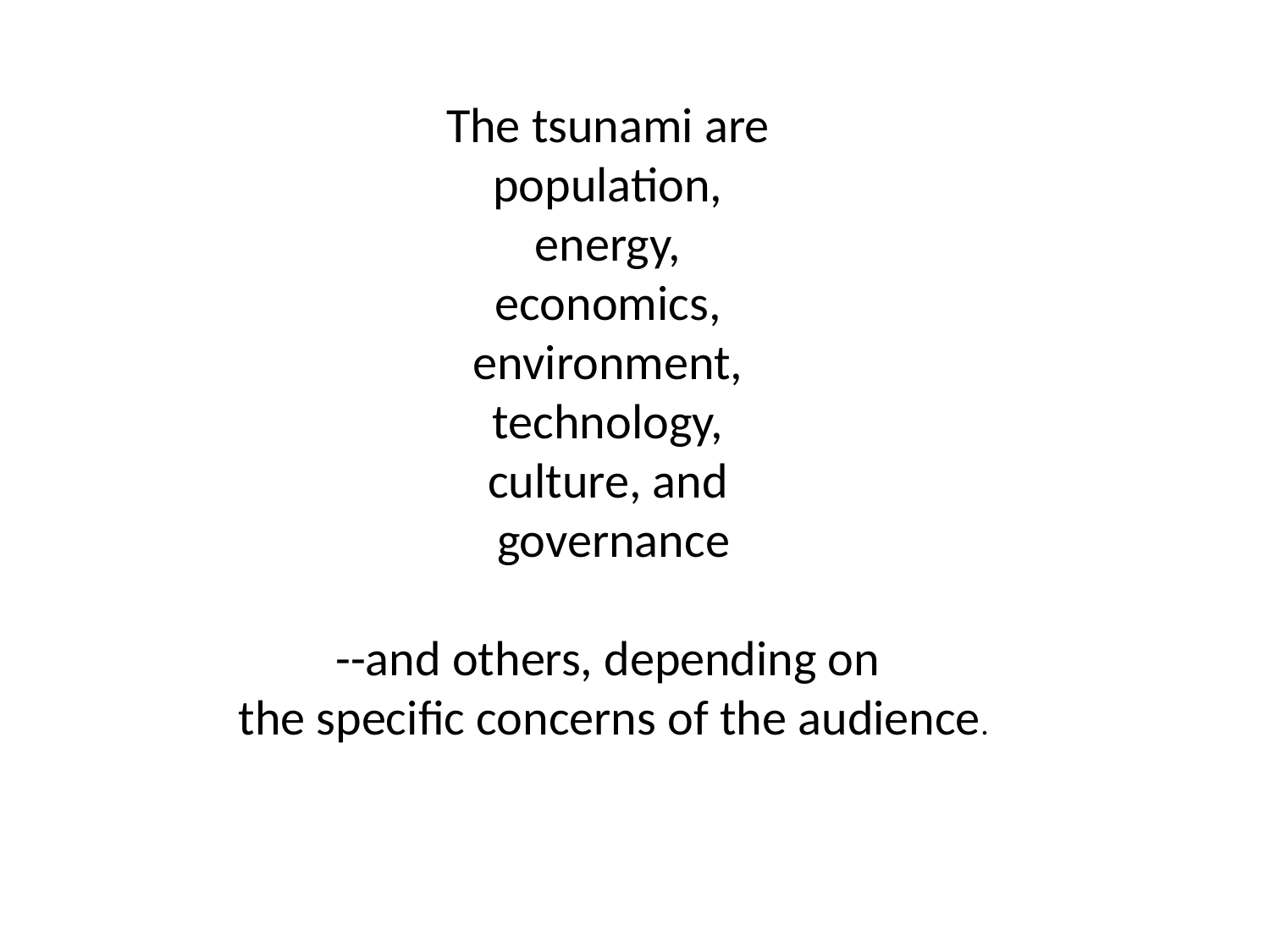

The tsunami are
population,
energy,
economics,
environment,
technology,
culture, and
governance

--and others, depending on
the specific concerns of the audience.